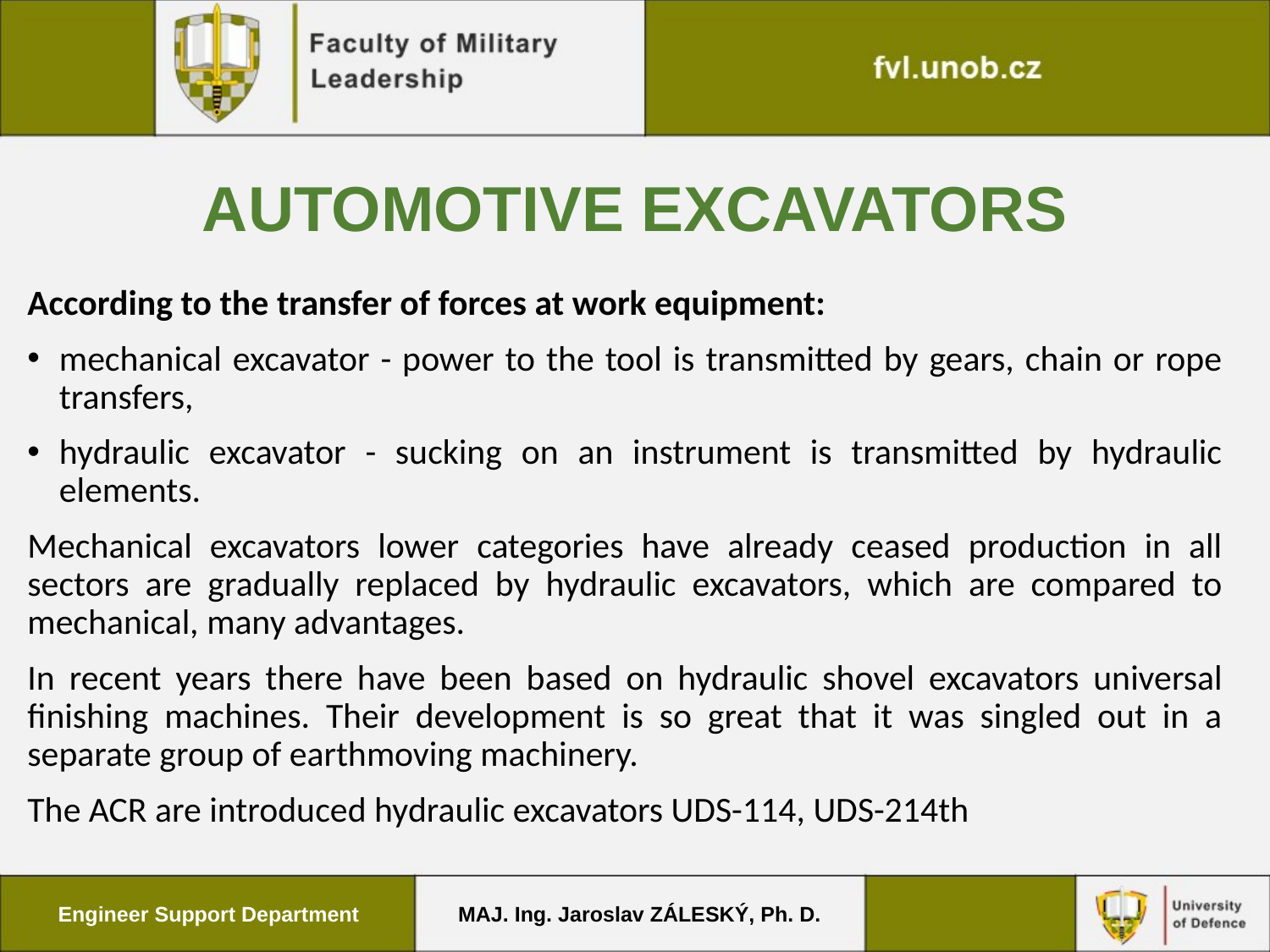

# Automotive excavators
According to the transfer of forces at work equipment:
mechanical excavator - power to the tool is transmitted by gears, chain or rope transfers,
hydraulic excavator - sucking on an instrument is transmitted by hydraulic elements.
Mechanical excavators lower categories have already ceased production in all sectors are gradually replaced by hydraulic excavators, which are compared to mechanical, many advantages.
In recent years there have been based on hydraulic shovel excavators universal finishing machines. Their development is so great that it was singled out in a separate group of earthmoving machinery.
The ACR are introduced hydraulic excavators UDS-114, UDS-214th
Engineer Support Department
MAJ. Ing. Jaroslav ZÁLESKÝ, Ph. D.